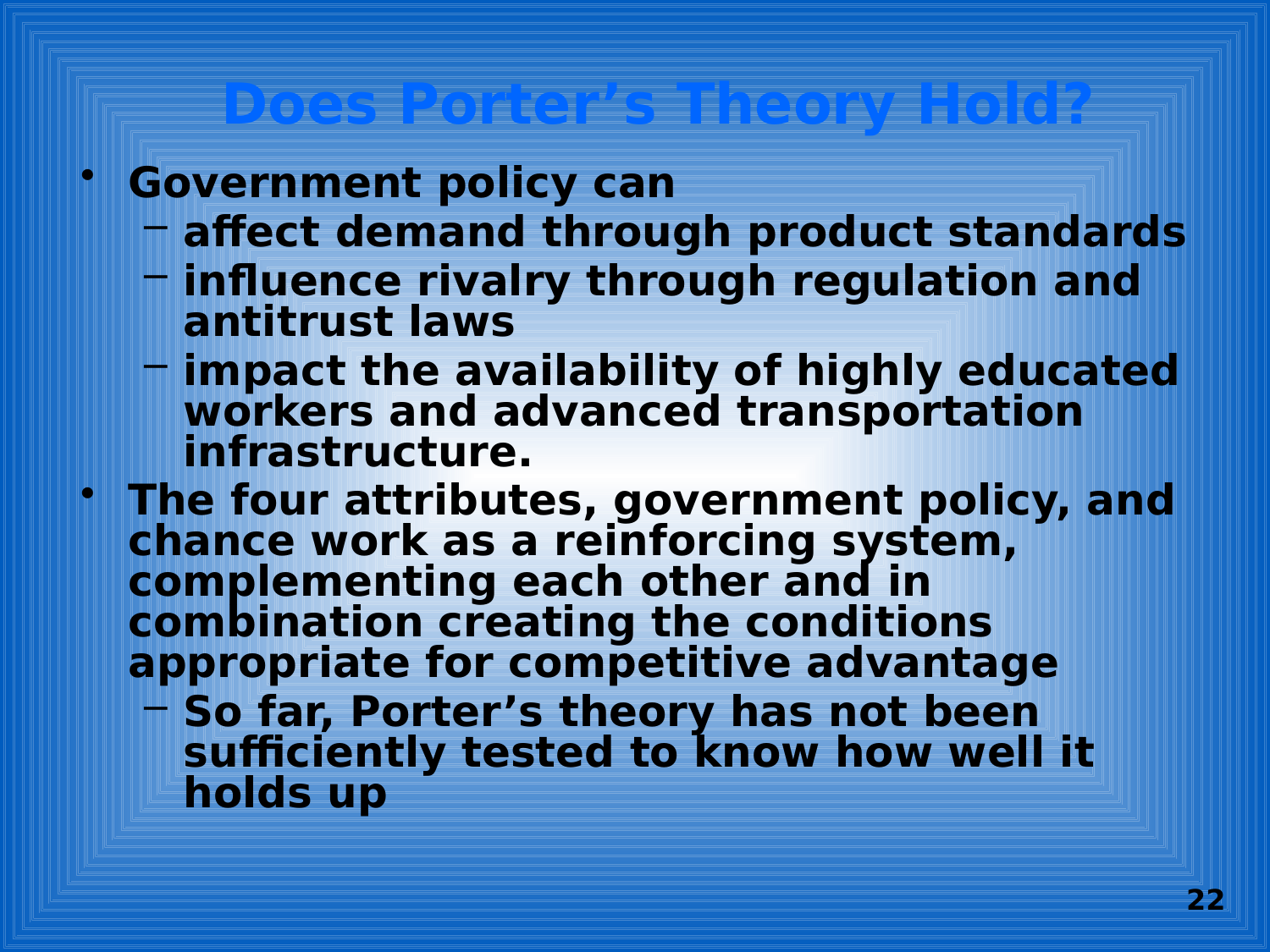

# Does Porter’s Theory Hold?
Government policy can
affect demand through product standards
influence rivalry through regulation and antitrust laws
impact the availability of highly educated workers and advanced transportation infrastructure.
The four attributes, government policy, and chance work as a reinforcing system, complementing each other and in combination creating the conditions appropriate for competitive advantage
So far, Porter’s theory has not been sufficiently tested to know how well it holds up